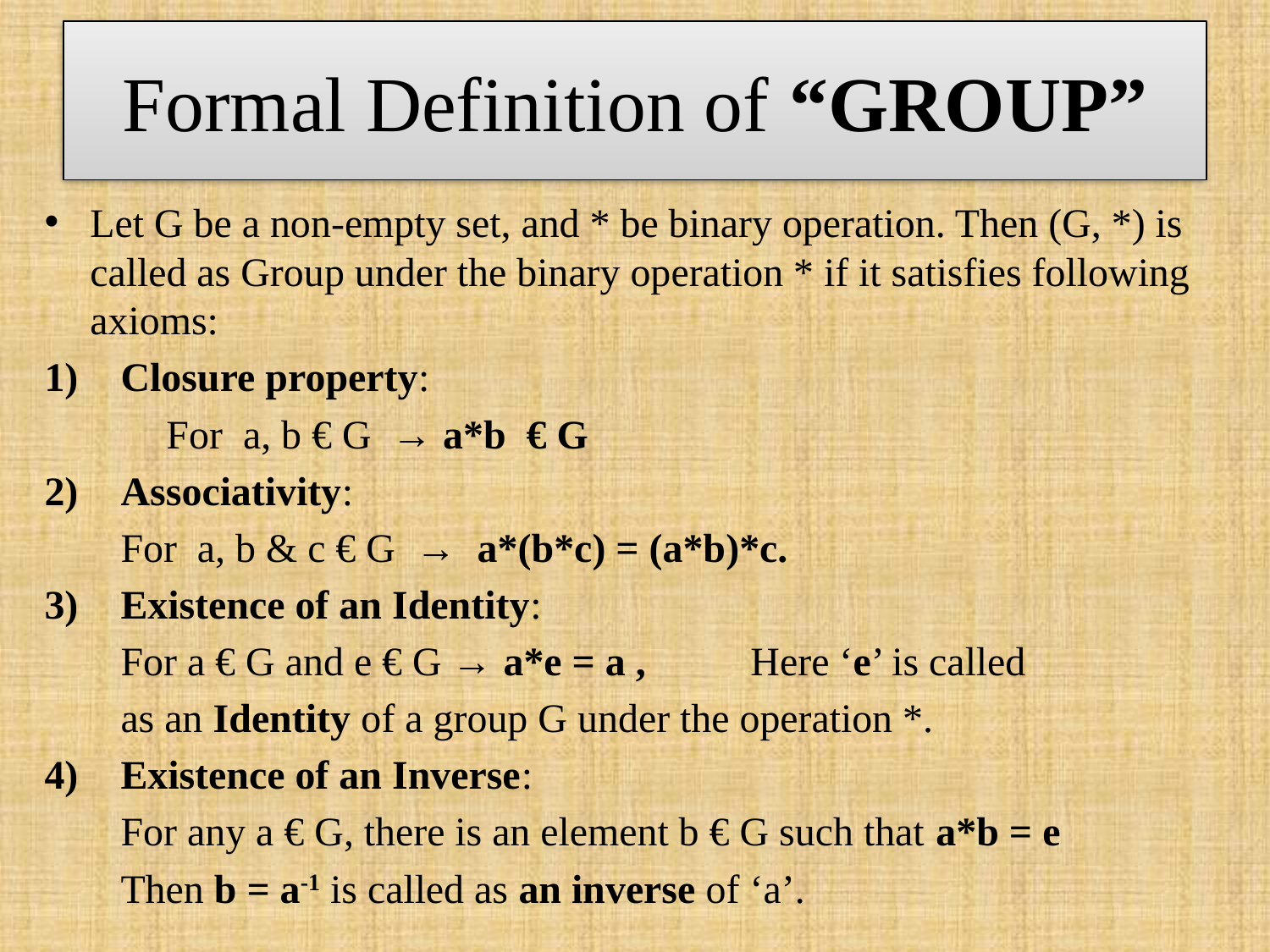

# Formal Definition of “GROUP”
Let G be a non-empty set, and * be binary operation. Then (G, *) is called as Group under the binary operation * if it satisfies following axioms:
Closure property:
	For  a, b € G  → a*b  € G
Associativity:
		For  a, b & c € G  →  a*(b*c) = (a*b)*c.
Existence of an Identity:
		For a € G and e € G → a*e = a ,  	  Here ‘e’ is called
		as an Identity of a group G under the operation *.
4)	Existence of an Inverse:
		For any a € G, there is an element b € G such that a*b = e
		Then b = a-1 is called as an inverse of ‘a’.